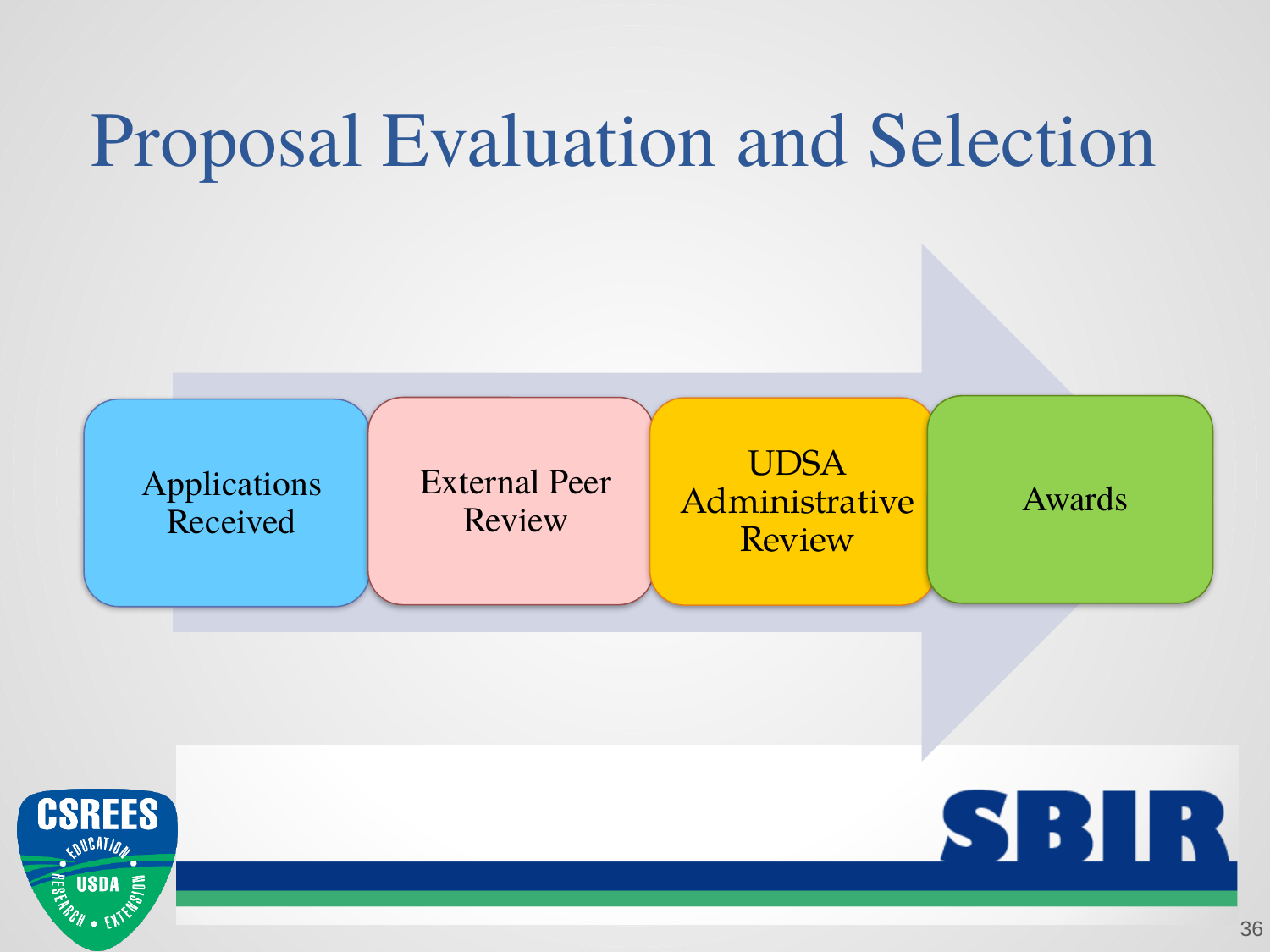

Proposal Evaluation and Selection
Applications Received
External Peer Review
UDSA Administrative Review
Awards
36